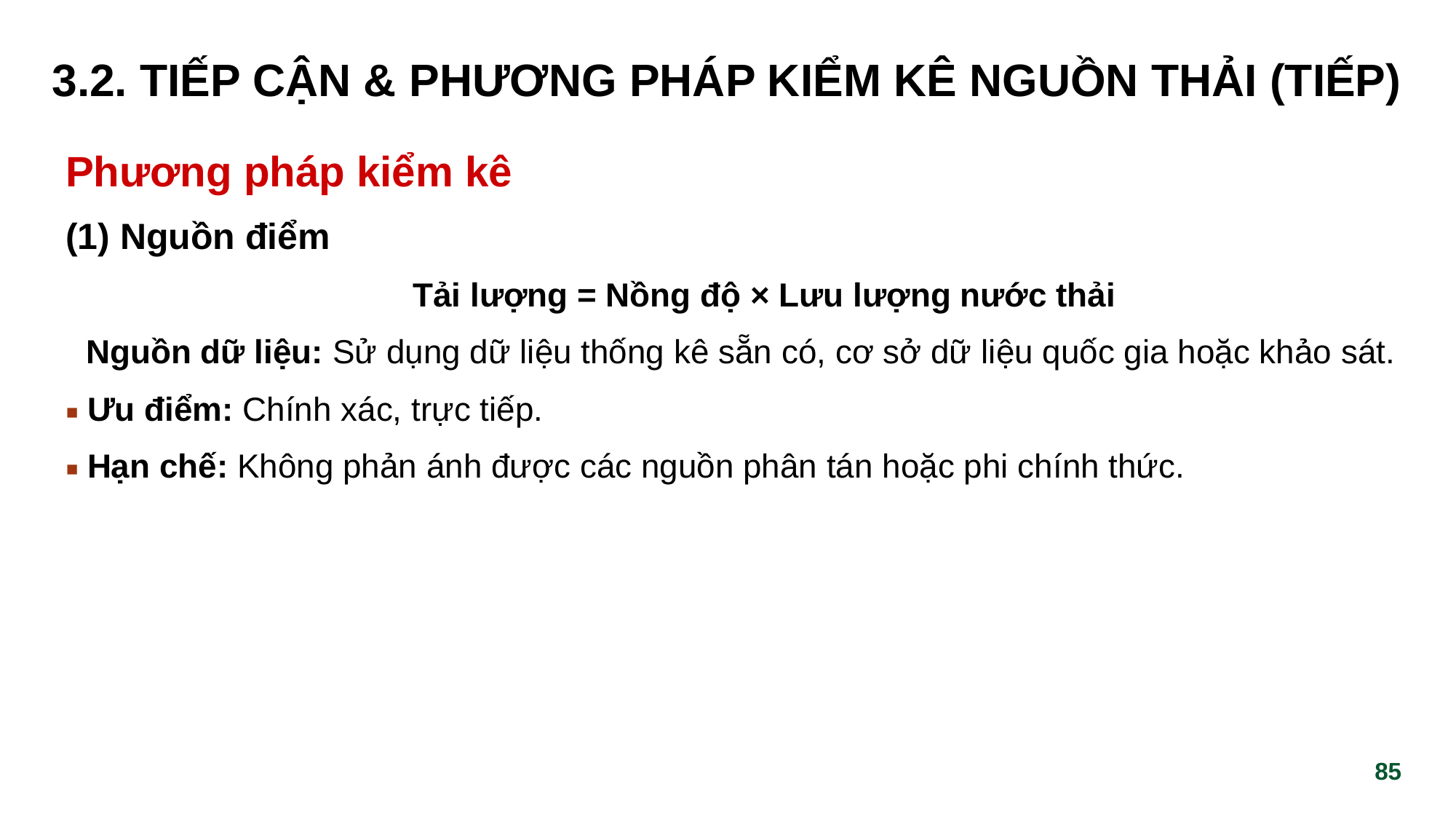

# 3.2. TIẾP CẬN & PHƯƠNG PHÁP KIỂM KÊ NGUỒN THẢI (tiếp)
Phương pháp kiểm kê
(1) Nguồn điểm
Tải lượng = Nồng độ × Lưu lượng nước thải
Nguồn dữ liệu: Sử dụng dữ liệu thống kê sẵn có, cơ sở dữ liệu quốc gia hoặc khảo sát.
Ưu điểm: Chính xác, trực tiếp.
Hạn chế: Không phản ánh được các nguồn phân tán hoặc phi chính thức.

85
85